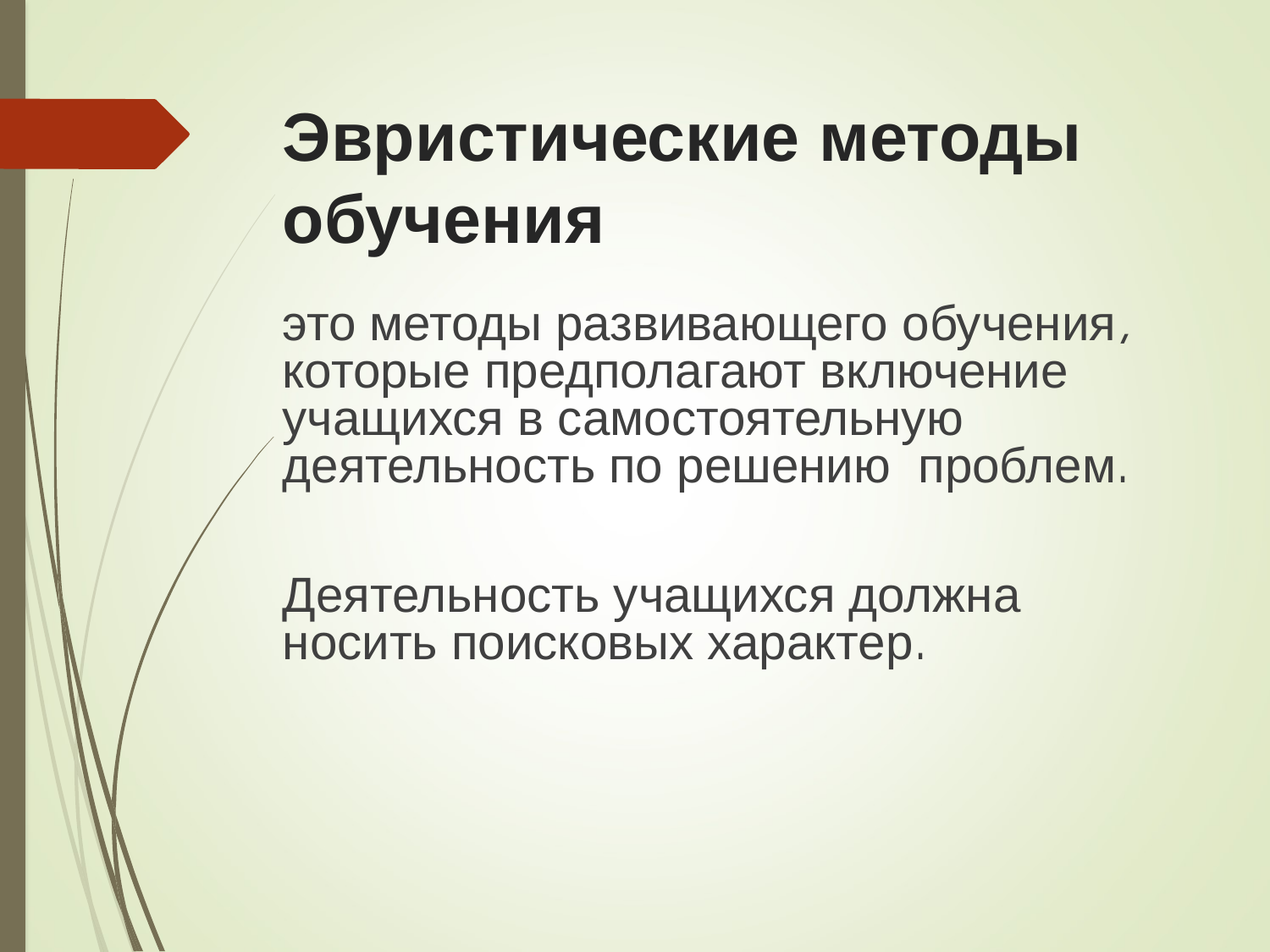

# Эвристические методы обучения
это методы развивающего обучения,  которые предполагают включение учащихся в самостоятельную деятельность по решению  проблем.

Деятельность учащихся должна носить поисковых характер.